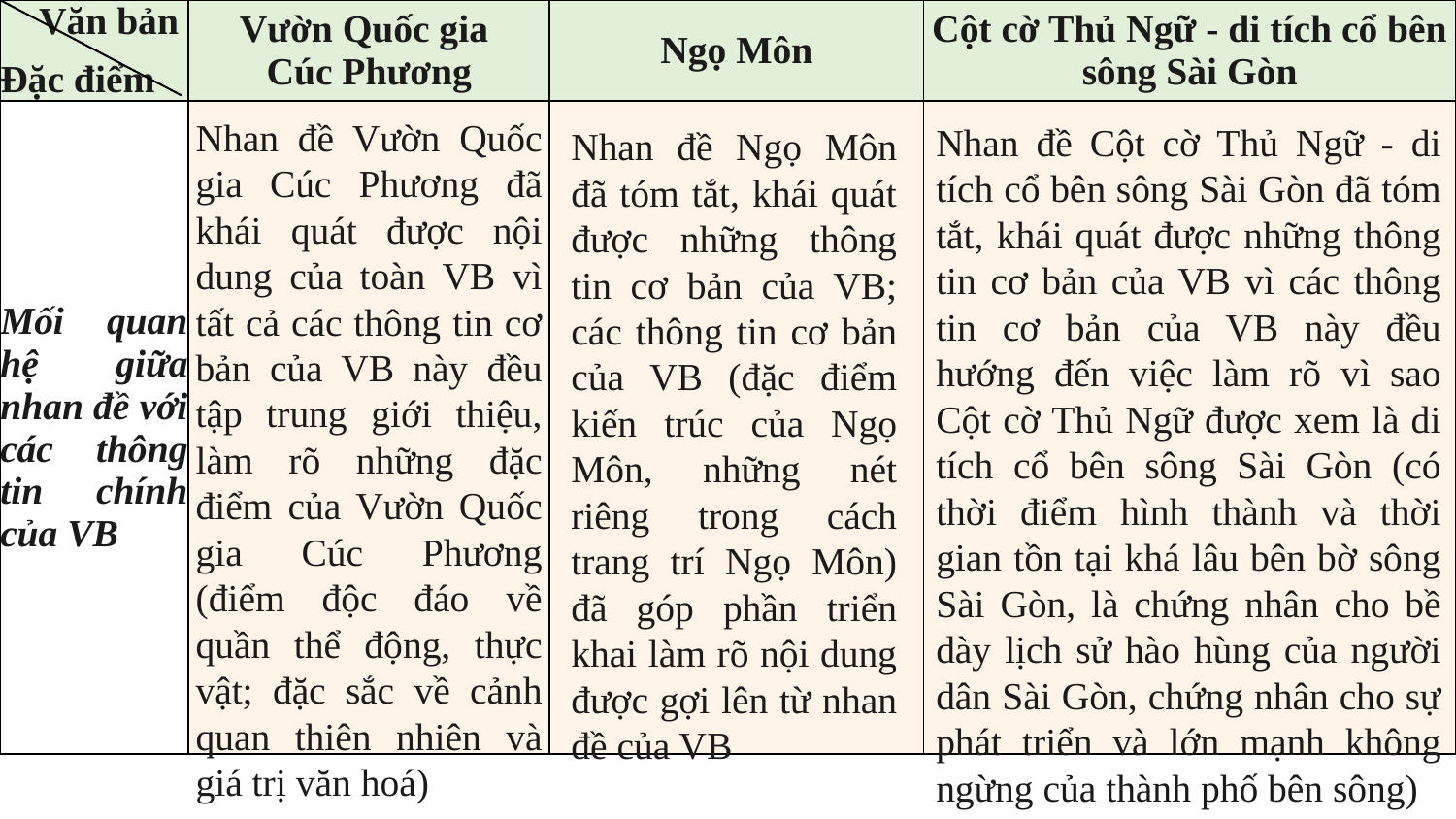

| Văn bản Đặc điểm | Vườn Quốc gia Cúc Phương | Ngọ Môn | Cột cờ Thủ Ngữ - di tích cổ bên sông Sài Gòn |
| --- | --- | --- | --- |
| Mối quan hệ giữa nhan đề với các thông tin chính của VB | Nhan đề Vườn Quốc gia Cúc Phương đã khái quát được nội dung của toàn VB vì tất cả các thông tin cơ bản của VB này đều tập trung giới thiệu, làm rõ những đặc điểm của Vườn Quốc gia Cúc Phương (điểm độc đáo về quần thể động, thực vật; đặc sắc về cảnh quan thiên nhiên và giá trị văn hoá) |  |  |
Nhan đề Vườn Quốc gia Cúc Phương đã khái quát được nội dung của toàn VB vì tất cả các thông tin cơ bản của VB này đều tập trung giới thiệu, làm rõ những đặc điểm của Vườn Quốc gia Cúc Phương (điểm độc đáo về quần thể động, thực vật; đặc sắc về cảnh quan thiên nhiên và giá trị văn hoá)
Nhan đề Cột cờ Thủ Ngữ - di tích cổ bên sông Sài Gòn đã tóm tắt, khái quát được những thông tin cơ bản của VB vì các thông tin cơ bản của VB này đều hướng đến việc làm rõ vì sao Cột cờ Thủ Ngữ được xem là di tích cổ bên sông Sài Gòn (có thời điểm hình thành và thời gian tồn tại khá lâu bên bờ sông Sài Gòn, là chứng nhân cho bề dày lịch sử hào hùng của người dân Sài Gòn, chứng nhân cho sự phát triển và lớn mạnh không ngừng của thành phố bên sông)
Nhan đề Ngọ Môn đã tóm tắt, khái quát được những thông tin cơ bản của VB; các thông tin cơ bản của VB (đặc điểm kiến trúc của Ngọ Môn, những nét riêng trong cách trang trí Ngọ Môn) đã góp phần triển khai làm rõ nội dung được gợi lên từ nhan đề của VB